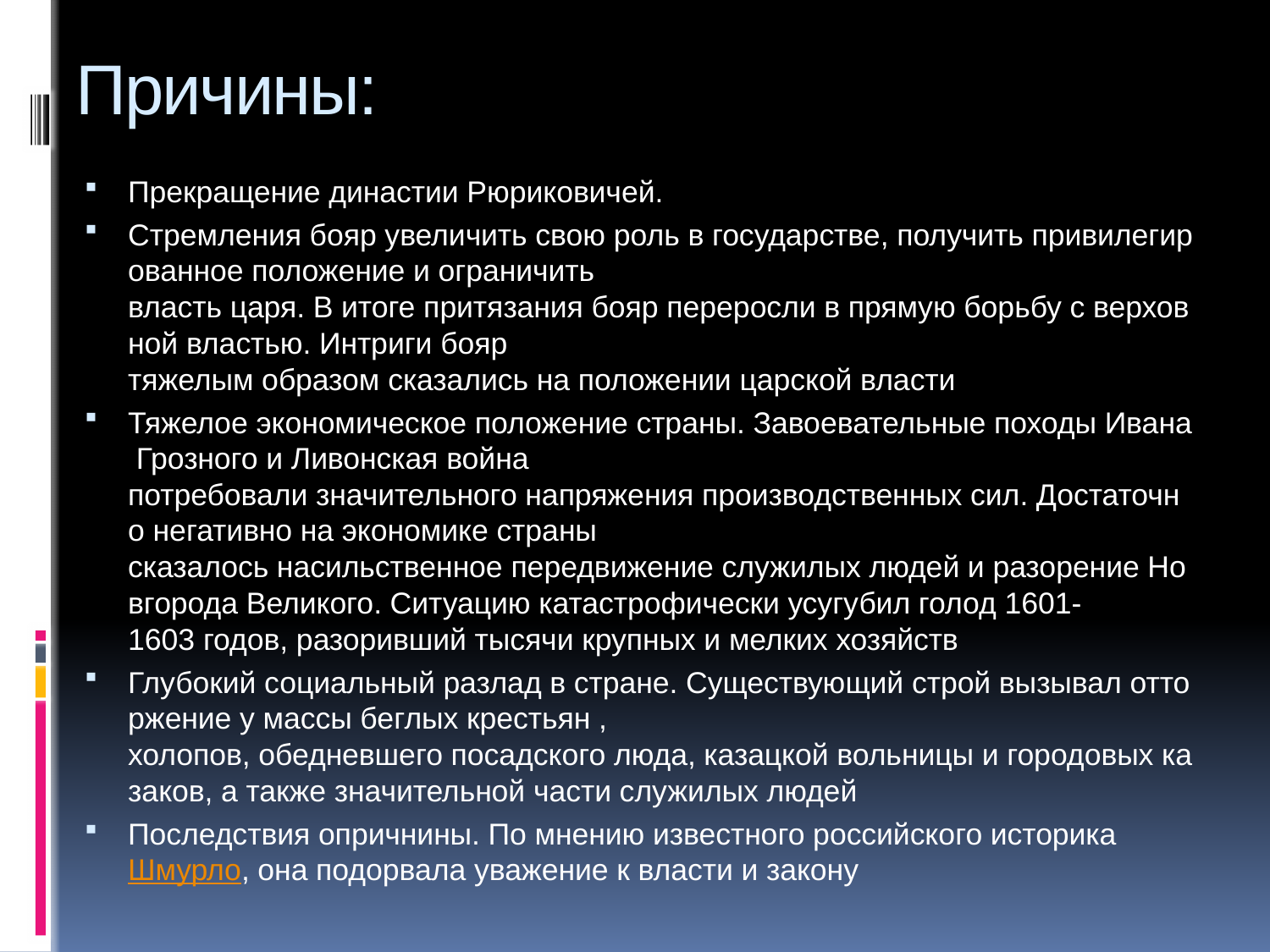

# Причины:
Прекращение династии Рюриковичей.
Стремления бояр увеличить свою роль в государстве, получить привилегированное положение и ограничить   власть царя. В итоге притязания бояр переросли в прямую борьбу с верховной властью. Интриги бояр тяжелым образом сказались на положении царской власти
Тяжелое экономическое положение страны. Завоевательные походы Ивана Грозного и Ливонская война потребовали значительного напряжения производственных сил. Достаточно негативно на экономике страны сказалось насильственное передвижение служилых людей и разорение Новгорода Великого. Ситуацию катастрофически усугубил голод 1601-1603 годов, разоривший тысячи крупных и мелких хозяйств
Глубокий социальный разлад в стране. Существующий строй вызывал отторжение у массы беглых крестьян , холопов, обедневшего посадского люда, казацкой вольницы и городовых казаков, а также значительной части служилых людей
Последствия опричнины. По мнению известного российского историка Шмурло, она подорвала уважение к власти и закону